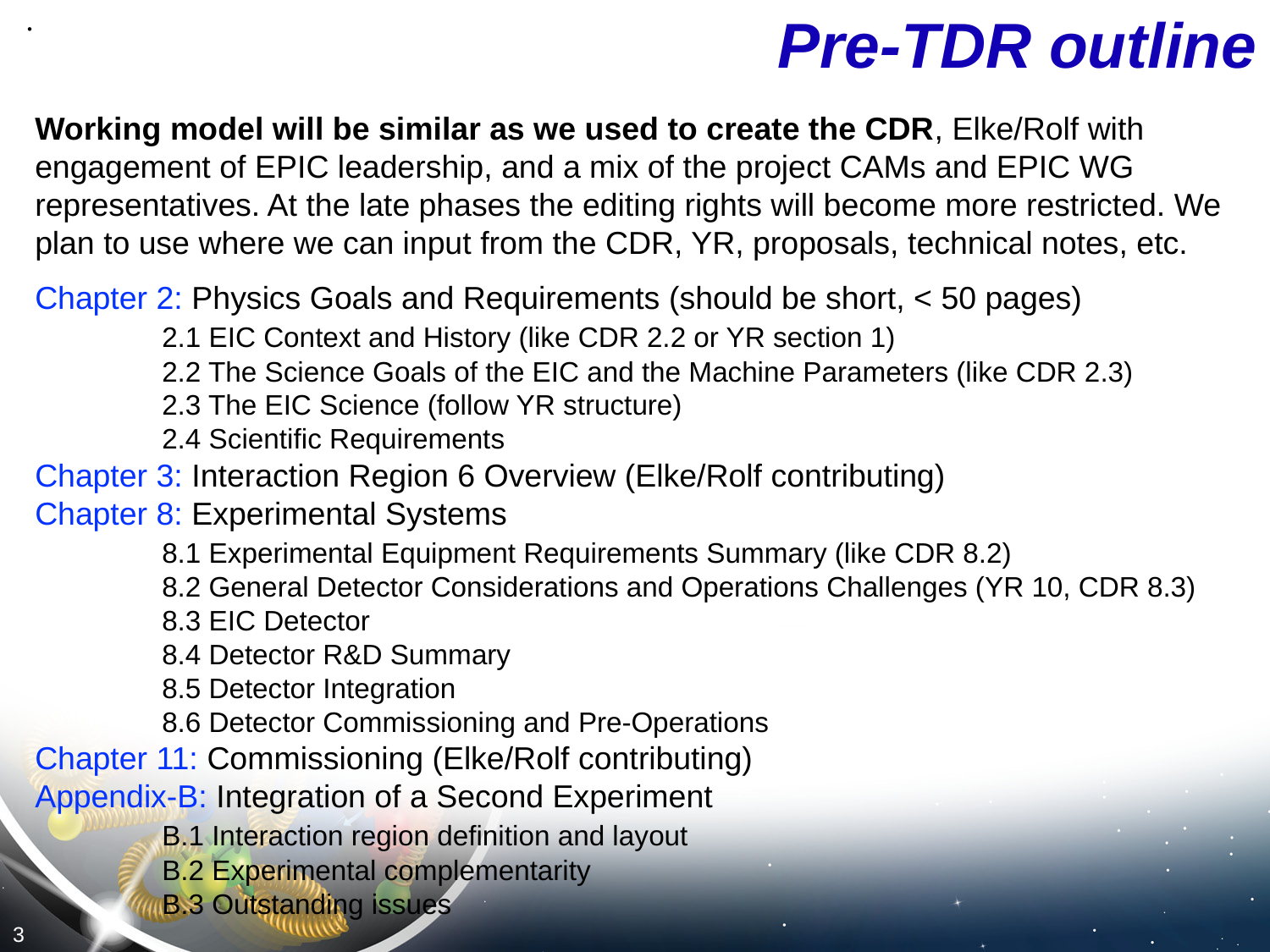

.
# Pre-TDR outline
Working model will be similar as we used to create the CDR, Elke/Rolf with engagement of EPIC leadership, and a mix of the project CAMs and EPIC WG representatives. At the late phases the editing rights will become more restricted. We plan to use where we can input from the CDR, YR, proposals, technical notes, etc.

Chapter 2: Physics Goals and Requirements (should be short, < 50 pages)
	2.1 EIC Context and History (like CDR 2.2 or YR section 1)
	2.2 The Science Goals of the EIC and the Machine Parameters (like CDR 2.3)
	2.3 The EIC Science (follow YR structure)
	2.4 Scientific Requirements
Chapter 3: Interaction Region 6 Overview (Elke/Rolf contributing)
Chapter 8: Experimental Systems
	8.1 Experimental Equipment Requirements Summary (like CDR 8.2)
	8.2 General Detector Considerations and Operations Challenges (YR 10, CDR 8.3)
	8.3 EIC Detector
	8.4 Detector R&D Summary
	8.5 Detector Integration
	8.6 Detector Commissioning and Pre-Operations
Chapter 11: Commissioning (Elke/Rolf contributing)
Appendix-B: Integration of a Second Experiment
	B.1 Interaction region definition and layout
	B.2 Experimental complementarity
	B.3 Outstanding issues

3